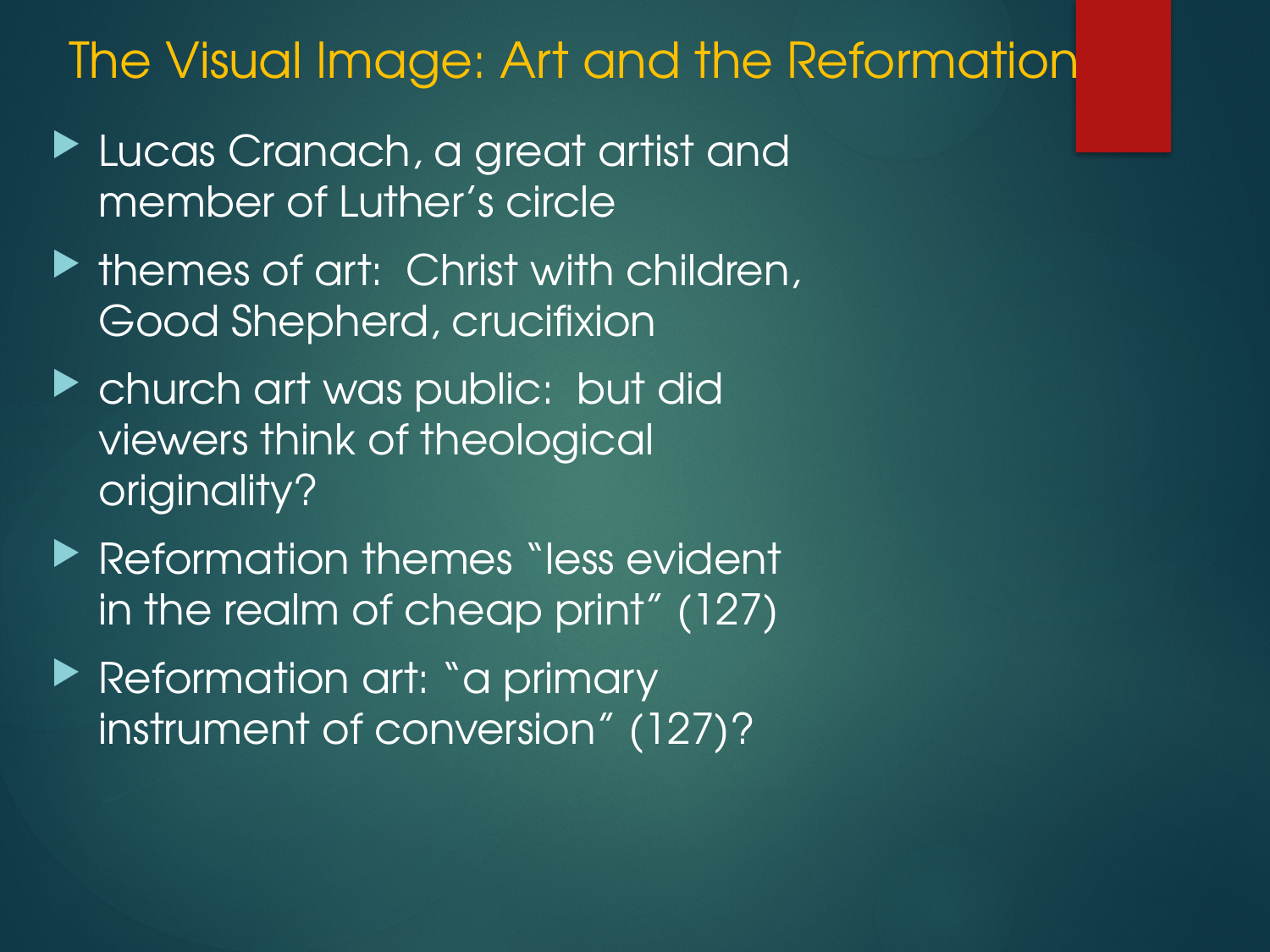

# The Visual Image: Art and the Reformation
Lucas Cranach, a great artist and member of Luther’s circle
themes of art:  Christ with children, Good Shepherd, crucifixion
church art was public:  but did viewers think of theological originality?
Reformation themes “less evident in the realm of cheap print” (127)
Reformation art: “a primary instrument of conversion” (127)?